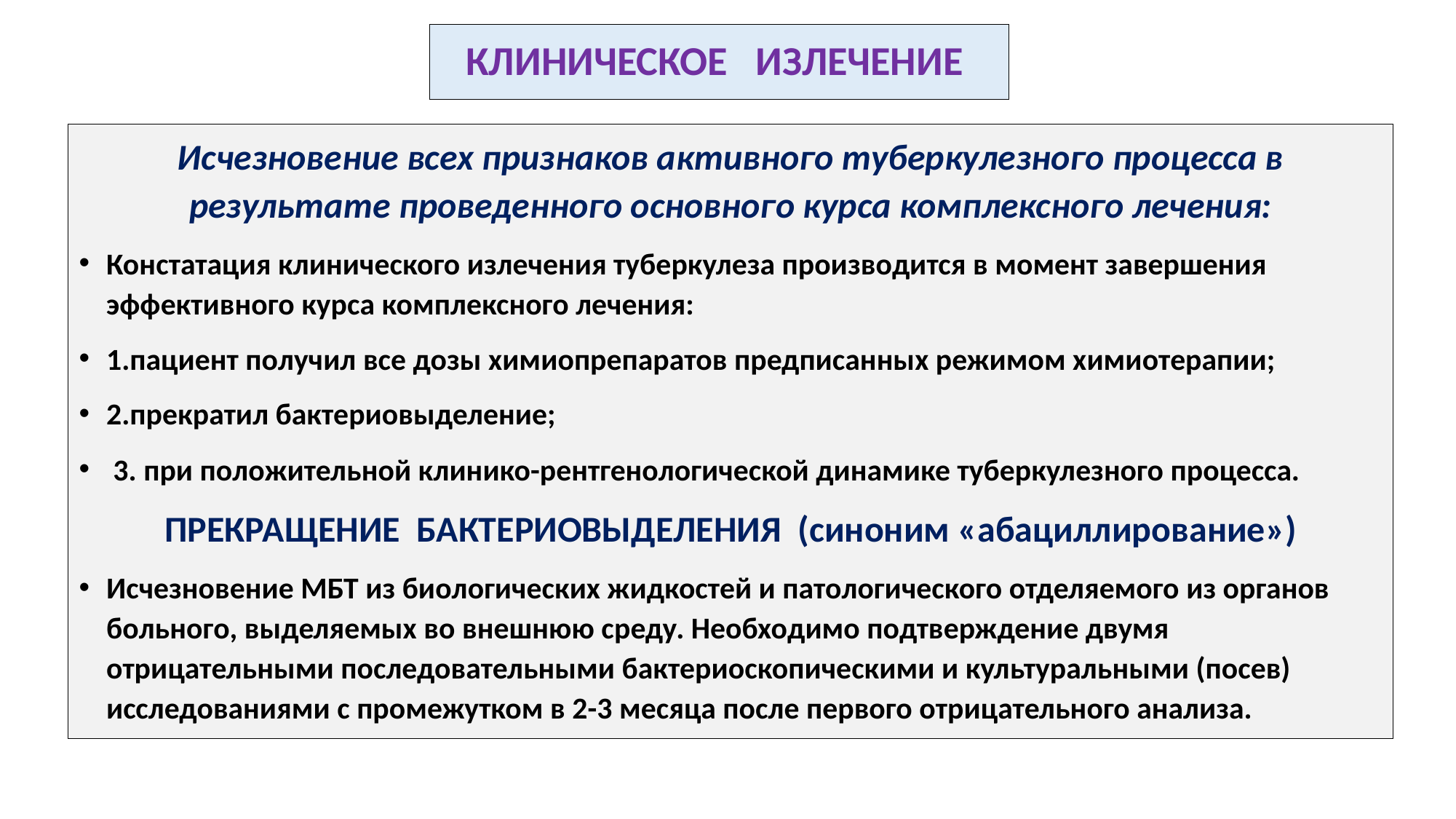

# КЛИНИЧЕСКОЕ   ИЗЛЕЧЕНИЕ
Исчезновение всех признаков активного туберкулезного процесса в результате проведенного основного курса комплексного лечения:
Констатация клинического излечения туберкулеза производится в момент завершения эффективного курса комплексного лечения:
1.пациент получил все дозы химиопрепаратов предписанных режимом химиотерапии;
2.прекратил бактериовыделение;
 3. при положительной клинико-рентгенологической динамике туберкулезного процесса.
ПРЕКРАЩЕНИЕ  БАКТЕРИОВЫДЕЛЕНИЯ  (синоним «абациллирование»)
Исчезновение МБТ из биологических жидкостей и патологического отделяемого из органов больного, выделяемых во внешнюю среду. Необходимо подтверждение двумя отрицательными последовательными бактериоскопическими и культуральными (посев) исследованиями с промежутком в 2-3 месяца после первого отрицательного анализа.